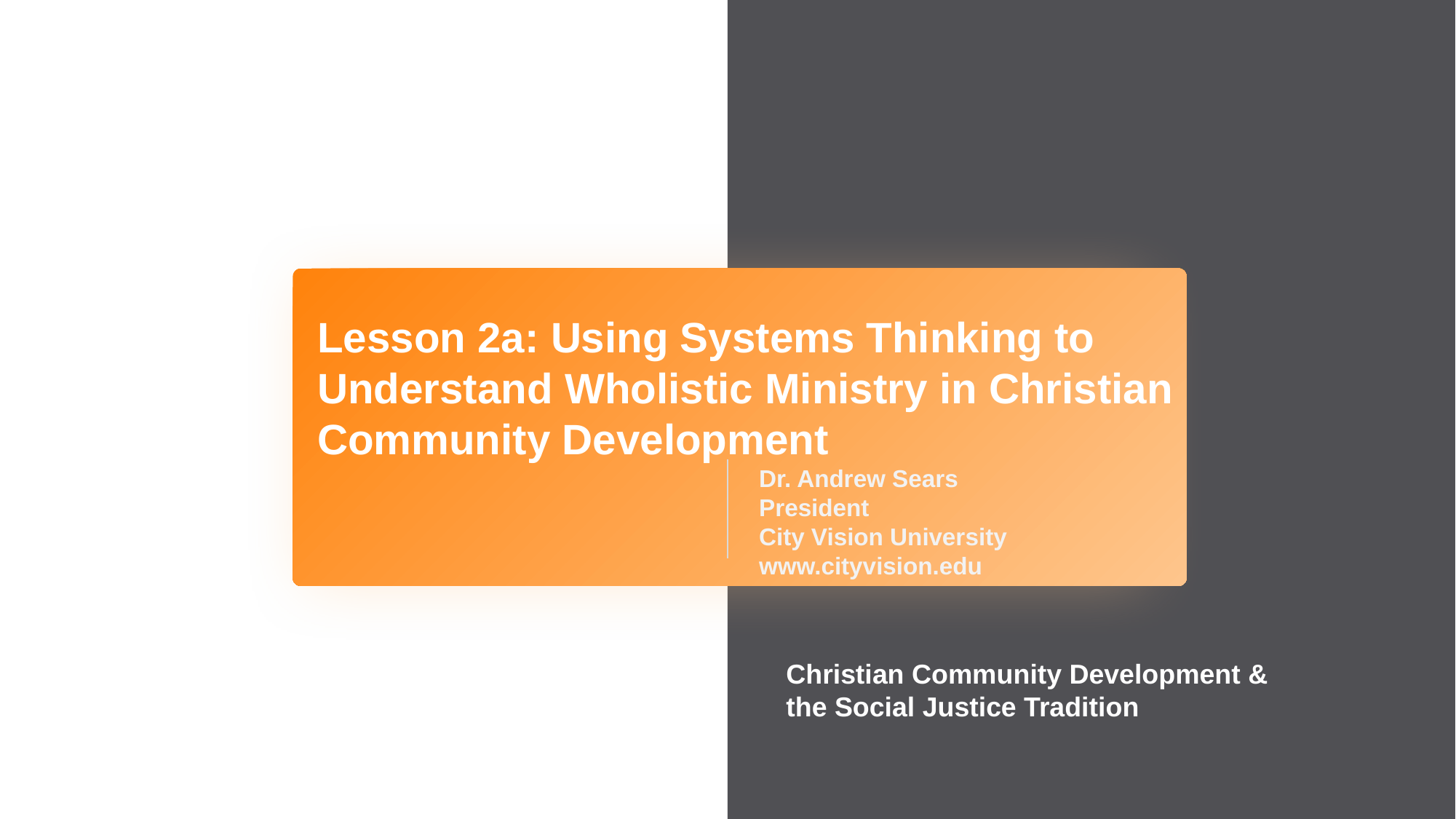

Lesson 2a: Using Systems Thinking to Understand Wholistic Ministry in Christian Community Development
Dr. Andrew Sears
President
City Vision University
www.cityvision.edu
Christian Community Development &
the Social Justice Tradition